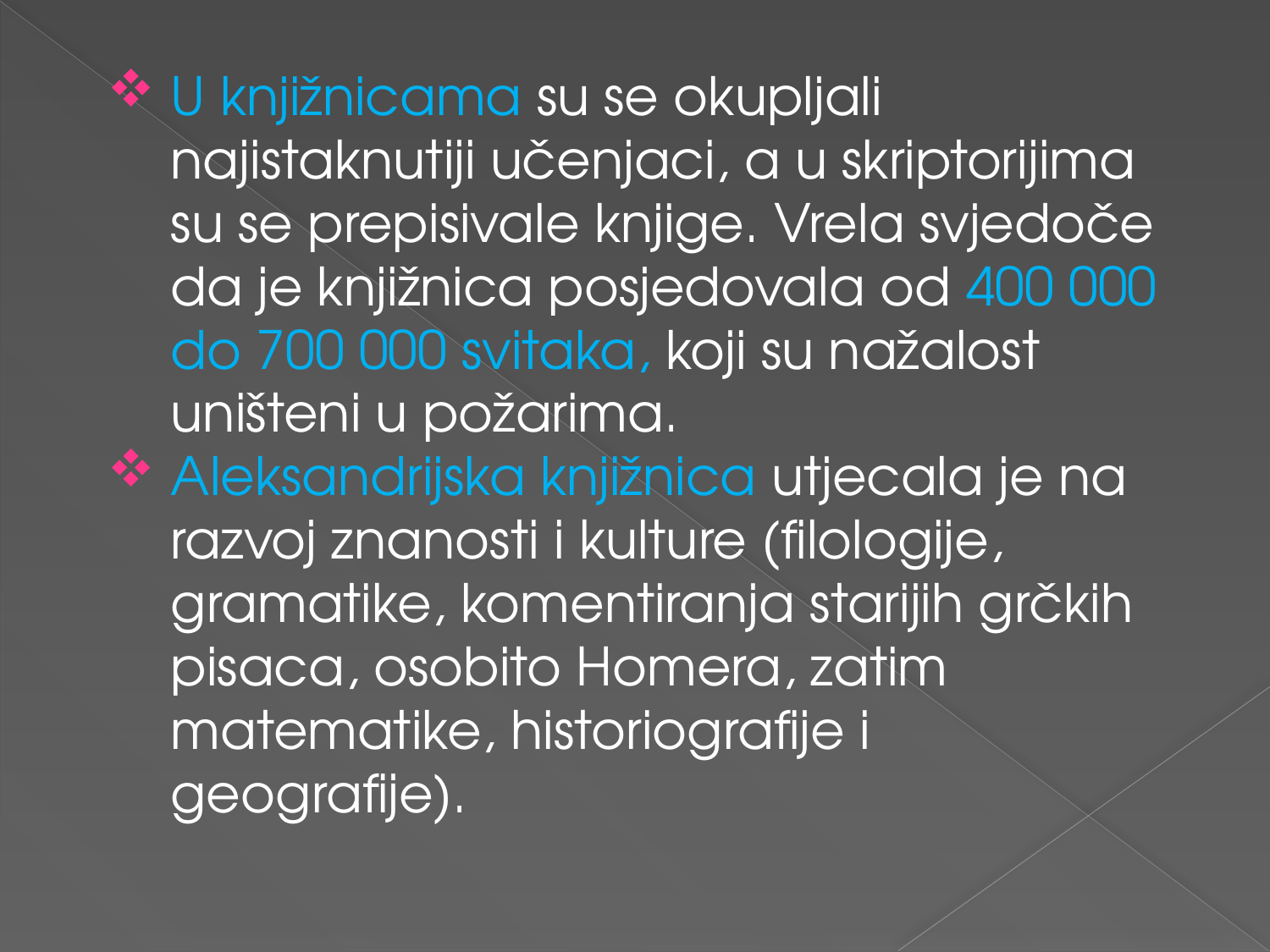

U knjižnicama su se okupljali najistaknutiji učenjaci, a u skriptorijima su se prepisivale knjige. Vrela svjedoče da je knjižnica posjedovala od 400 000 do 700 000 svitaka, koji su nažalost uništeni u požarima.
Aleksandrijska knjižnica utjecala je na razvoj znanosti i kulture (filologije, gramatike, komentiranja starijih grčkih pisaca, osobito Homera, zatim matematike, historiografije i geografije).